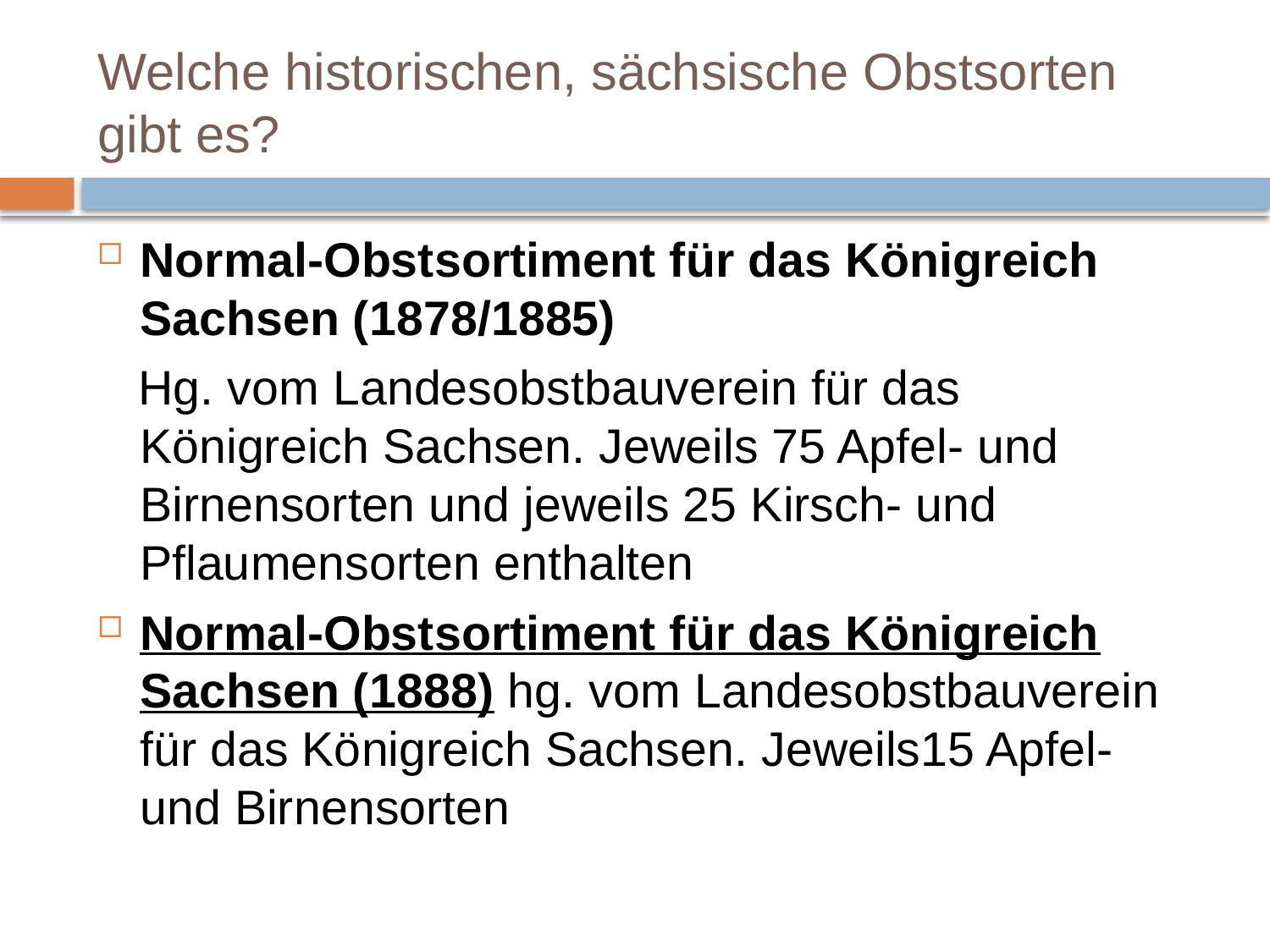

# Welche historischen, sächsische Obstsorten gibt es?
Normal-Obstsortiment für das Königreich Sachsen (1878/1885)
   Hg. vom Landesobstbauverein für das Königreich Sachsen. Jeweils 75 Apfel- und Birnensorten und jeweils 25 Kirsch- und Pflaumensorten enthalten
Normal-Obstsortiment für das Königreich Sachsen (1888) hg. vom Landesobstbauverein für das Königreich Sachsen. Jeweils15 Apfel- und Birnensorten